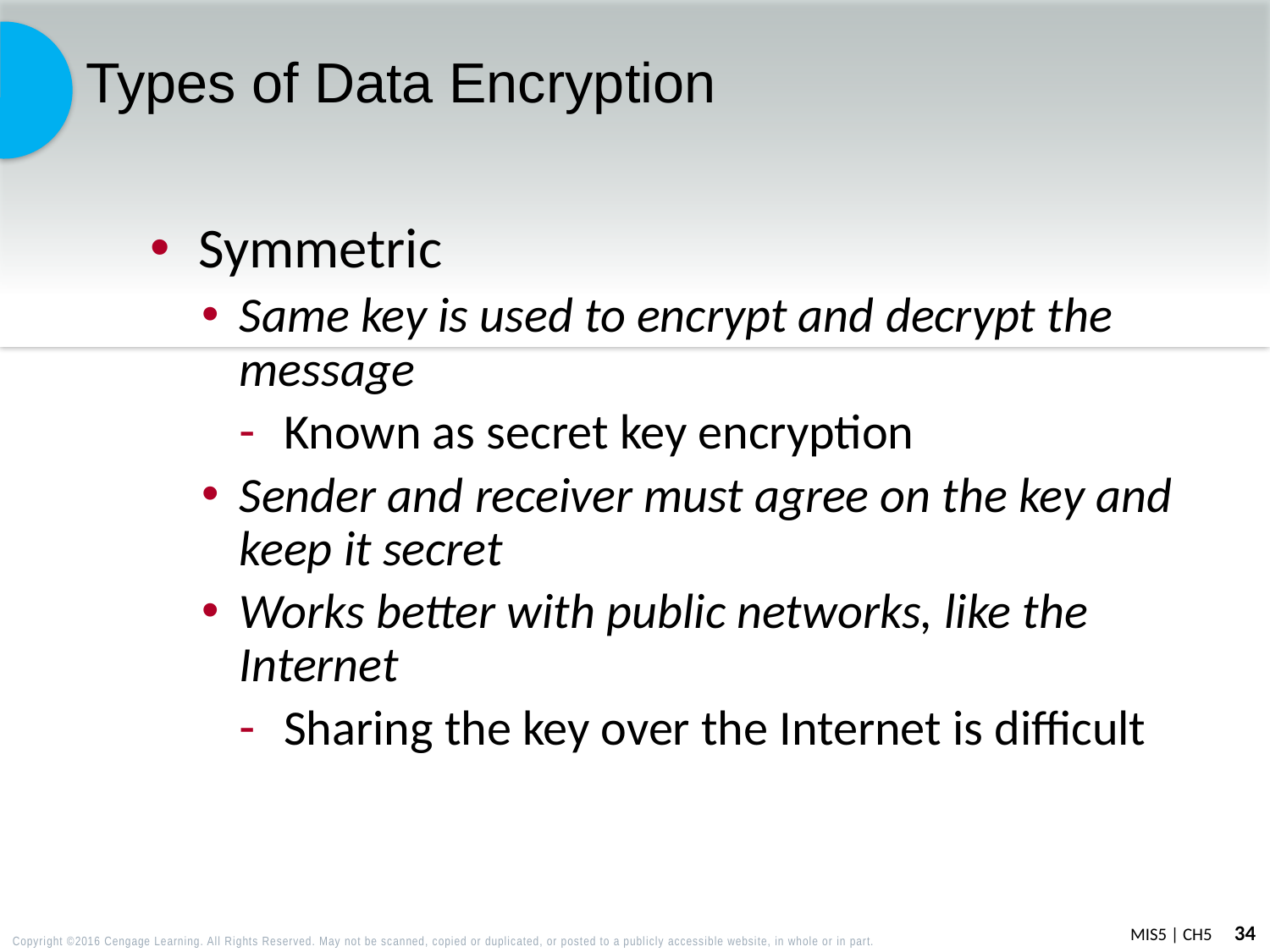

# Types of Data Encryption
Symmetric
Same key is used to encrypt and decrypt the message
Known as secret key encryption
Sender and receiver must agree on the key and keep it secret
Works better with public networks, like the Internet
Sharing the key over the Internet is difficult